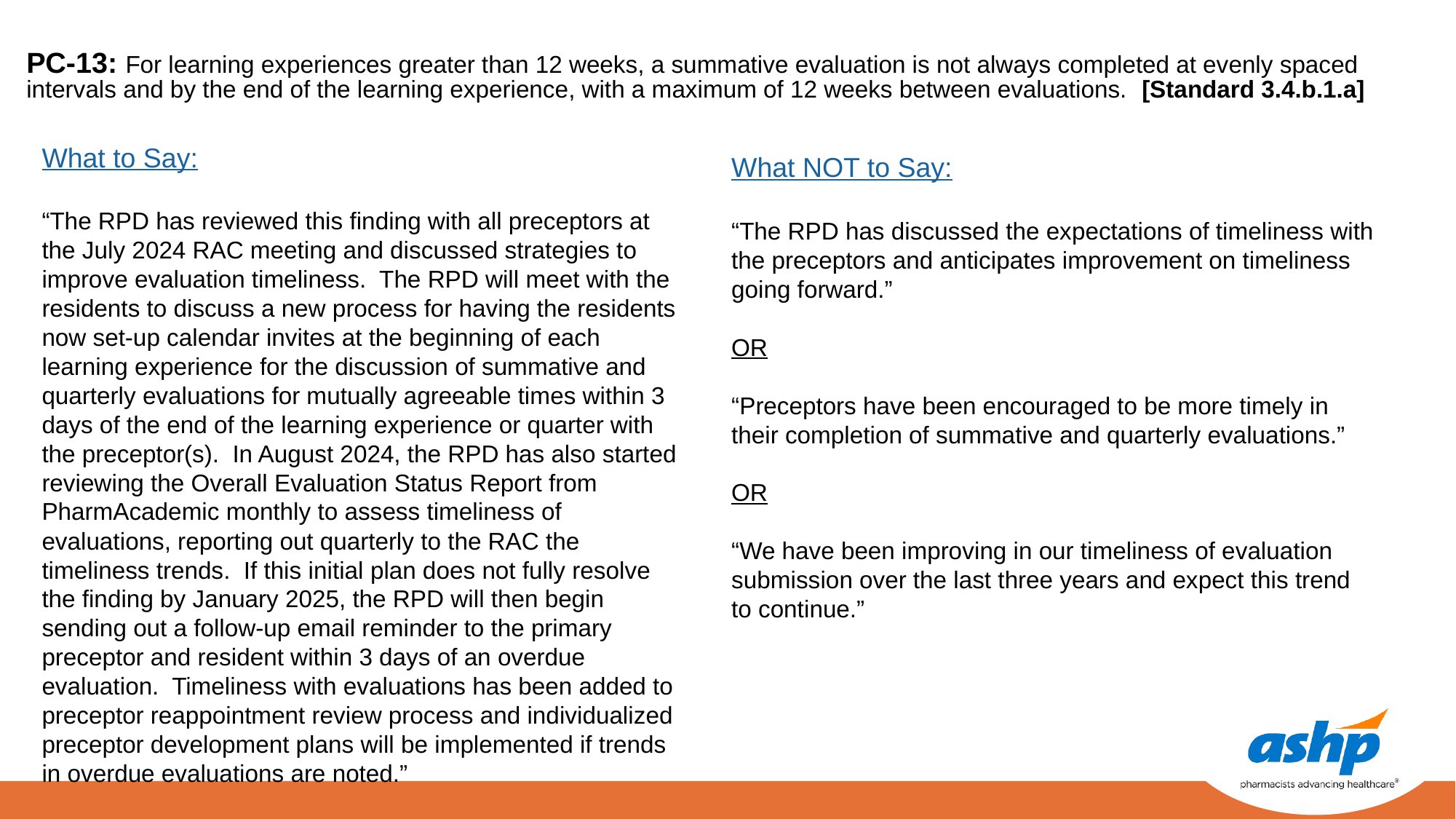

PC-13: For learning experiences greater than 12 weeks, a summative evaluation is not always completed at evenly spaced intervals and by the end of the learning experience, with a maximum of 12 weeks between evaluations.  [Standard 3.4.b.1.a]
What to Say:

“The RPD has reviewed this finding with all preceptors at the July 2024 RAC meeting and discussed strategies to improve evaluation timeliness.  The RPD will meet with the residents to discuss a new process for having the residents now set-up calendar invites at the beginning of each learning experience for the discussion of summative and quarterly evaluations for mutually agreeable times within 3 days of the end of the learning experience or quarter with the preceptor(s).  In August 2024, the RPD has also started reviewing the Overall Evaluation Status Report from PharmAcademic monthly to assess timeliness of evaluations, reporting out quarterly to the RAC the timeliness trends.  If this initial plan does not fully resolve the finding by January 2025, the RPD will then begin sending out a follow-up email reminder to the primary preceptor and resident within 3 days of an overdue evaluation.  Timeliness with evaluations has been added to preceptor reappointment review process and individualized preceptor development plans will be implemented if trends in overdue evaluations are noted.”
What NOT to Say:

“The RPD has discussed the expectations of timeliness with the preceptors and anticipates improvement on timeliness going forward.”

OR

“Preceptors have been encouraged to be more timely in their completion of summative and quarterly evaluations.”

OR

“We have been improving in our timeliness of evaluation submission over the last three years and expect this trend to continue.”